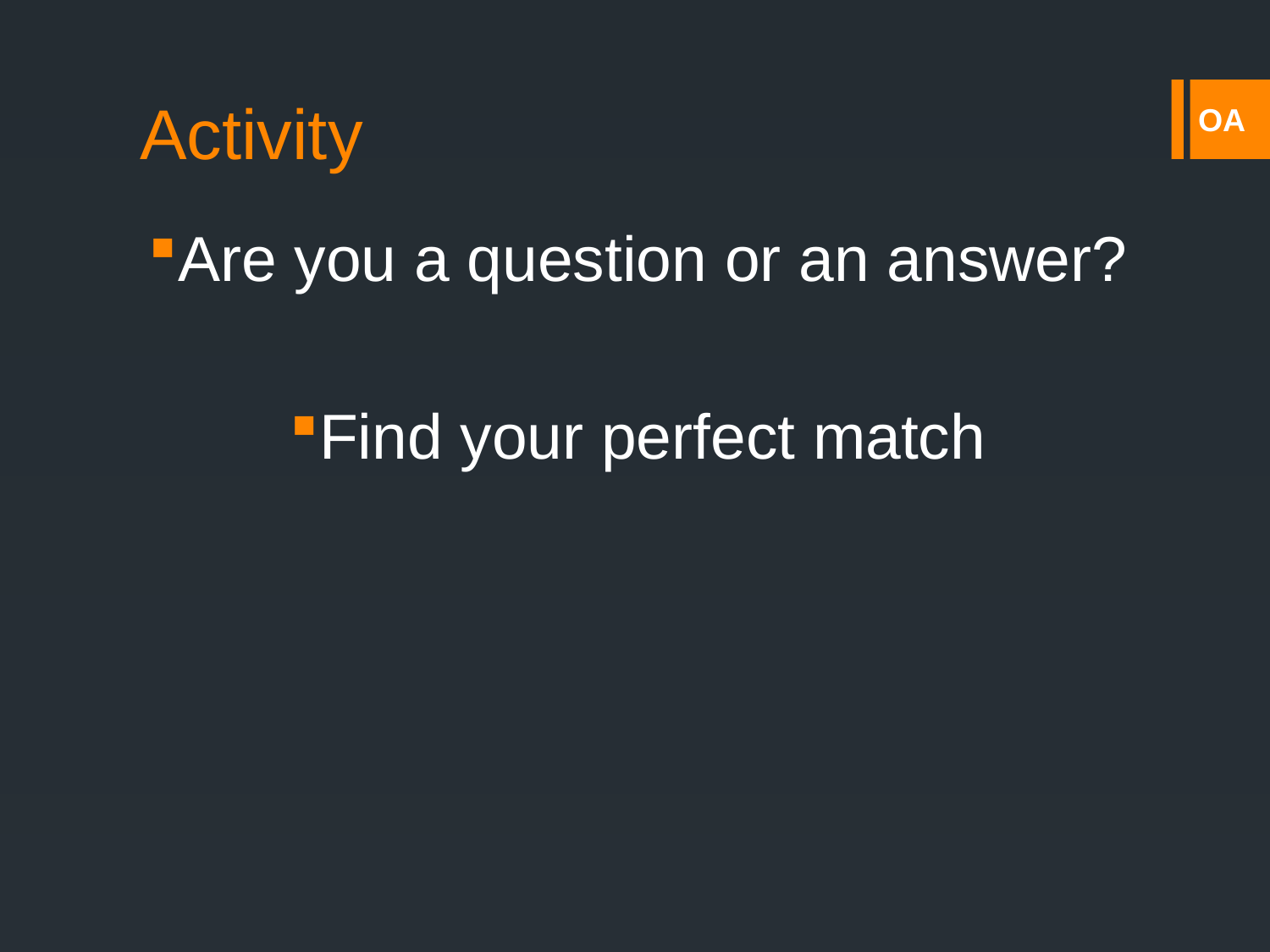

# Activity
Are you a question or an answer?

Find your perfect match